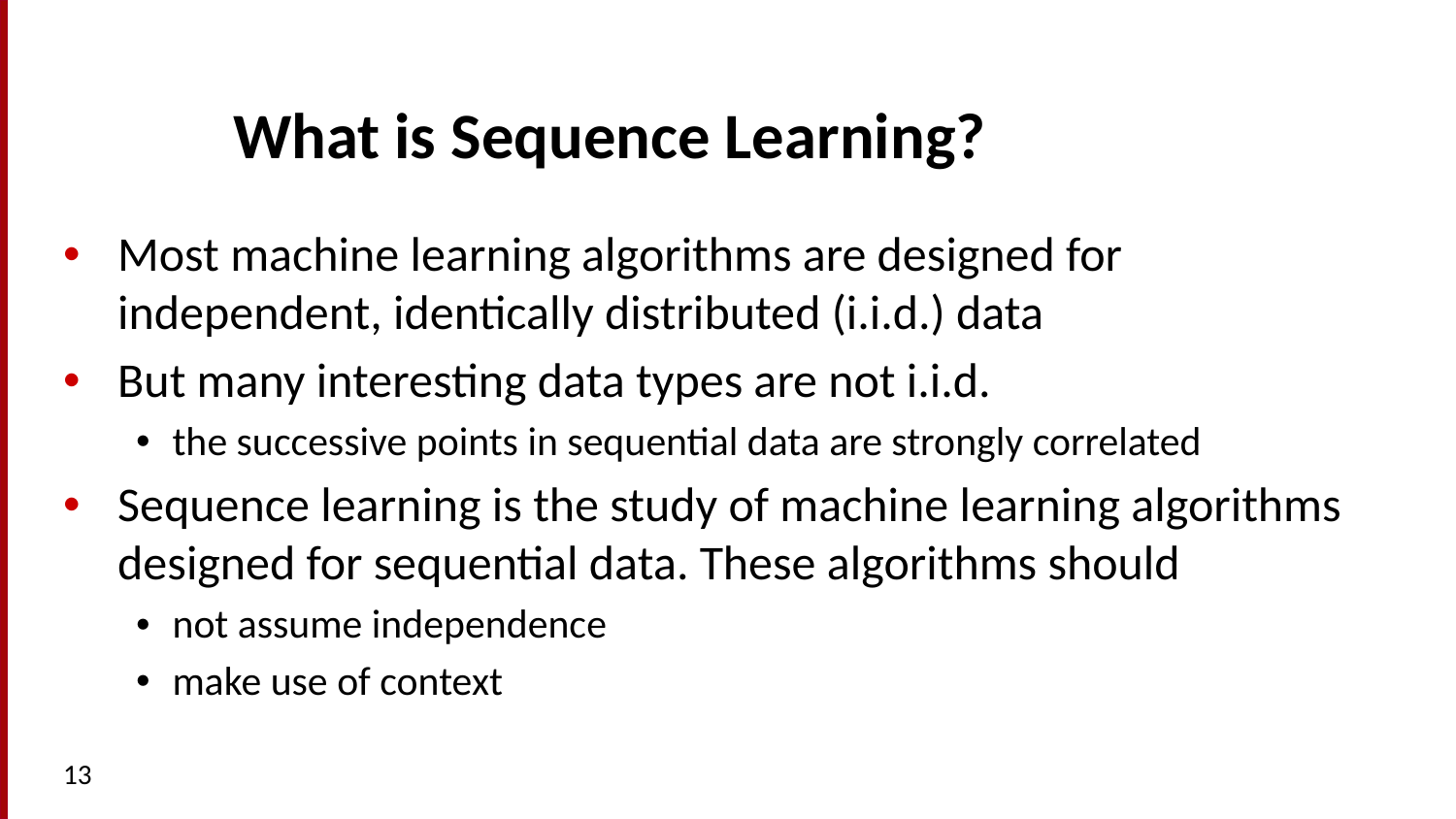

# What is Sequence Learning?
Most machine learning algorithms are designed for independent, identically distributed (i.i.d.) data
But many interesting data types are not i.i.d.
the successive points in sequential data are strongly correlated
Sequence learning is the study of machine learning algorithms designed for sequential data. These algorithms should
not assume independence
make use of context
13